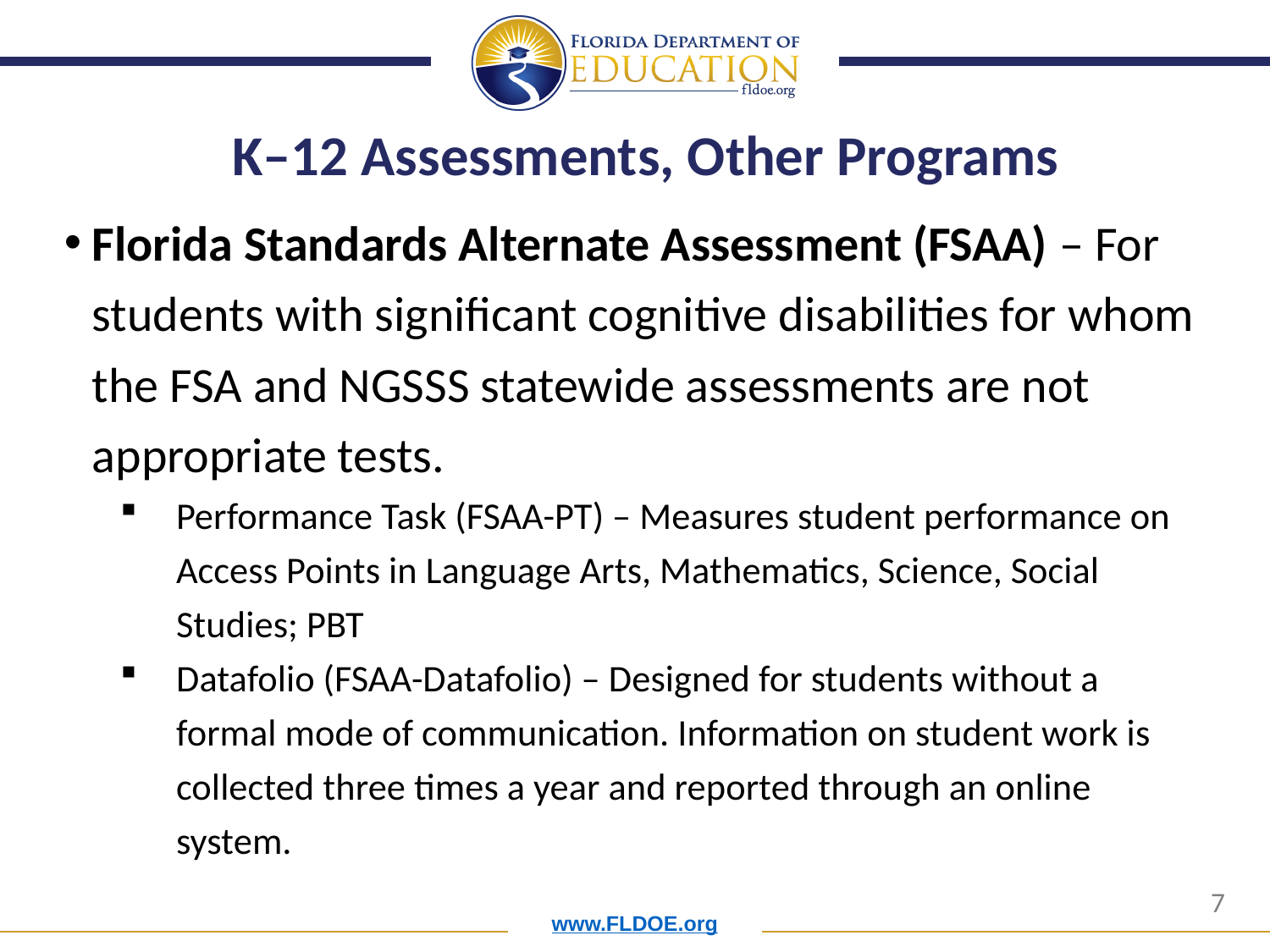

# K–12 Assessments, Other Programs
Florida Standards Alternate Assessment (FSAA) – For students with significant cognitive disabilities for whom the FSA and NGSSS statewide assessments are not appropriate tests.
Performance Task (FSAA-PT) – Measures student performance on Access Points in Language Arts, Mathematics, Science, Social Studies; PBT
Datafolio (FSAA-Datafolio) – Designed for students without a formal mode of communication. Information on student work is collected three times a year and reported through an online system.